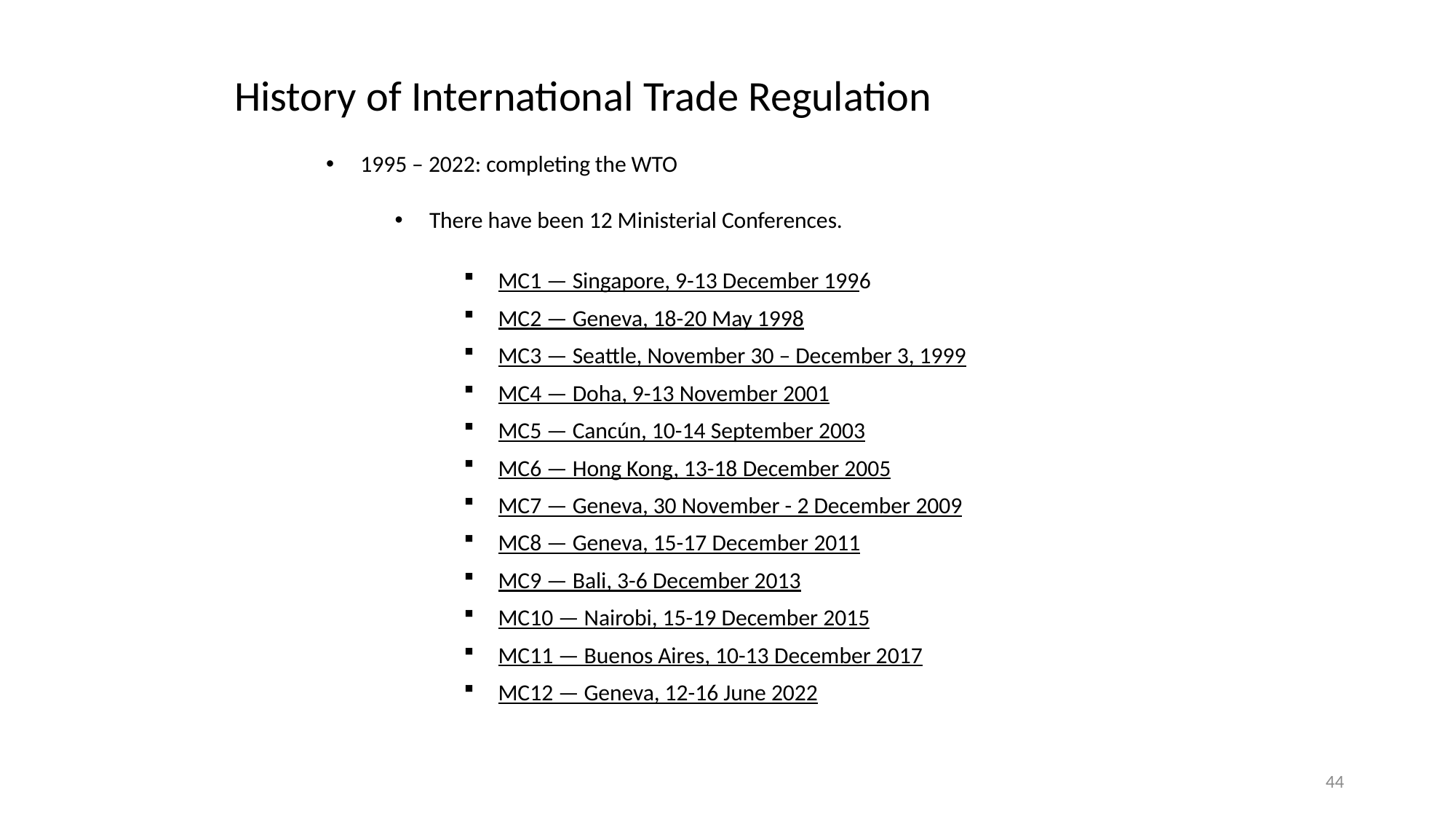

# History of International Trade Regulation
1995 – 2022: completing the WTO

There have been 12 Ministerial Conferences.

MC1 — Singapore, 9-13 December 1996
MC2 — Geneva, 18-20 May 1998
MC3 — Seattle, November 30 – December 3, 1999
MC4 — Doha, 9-13 November 2001
MC5 — Cancún, 10-14 September 2003
MC6 — Hong Kong, 13-18 December 2005
MC7 — Geneva, 30 November - 2 December 2009
MC8 — Geneva, 15-17 December 2011
MC9 — Bali, 3-6 December 2013
MC10 — Nairobi, 15-19 December 2015
MC11 — Buenos Aires, 10-13 December 2017
MC12 — Geneva, 12-16 June 2022

44